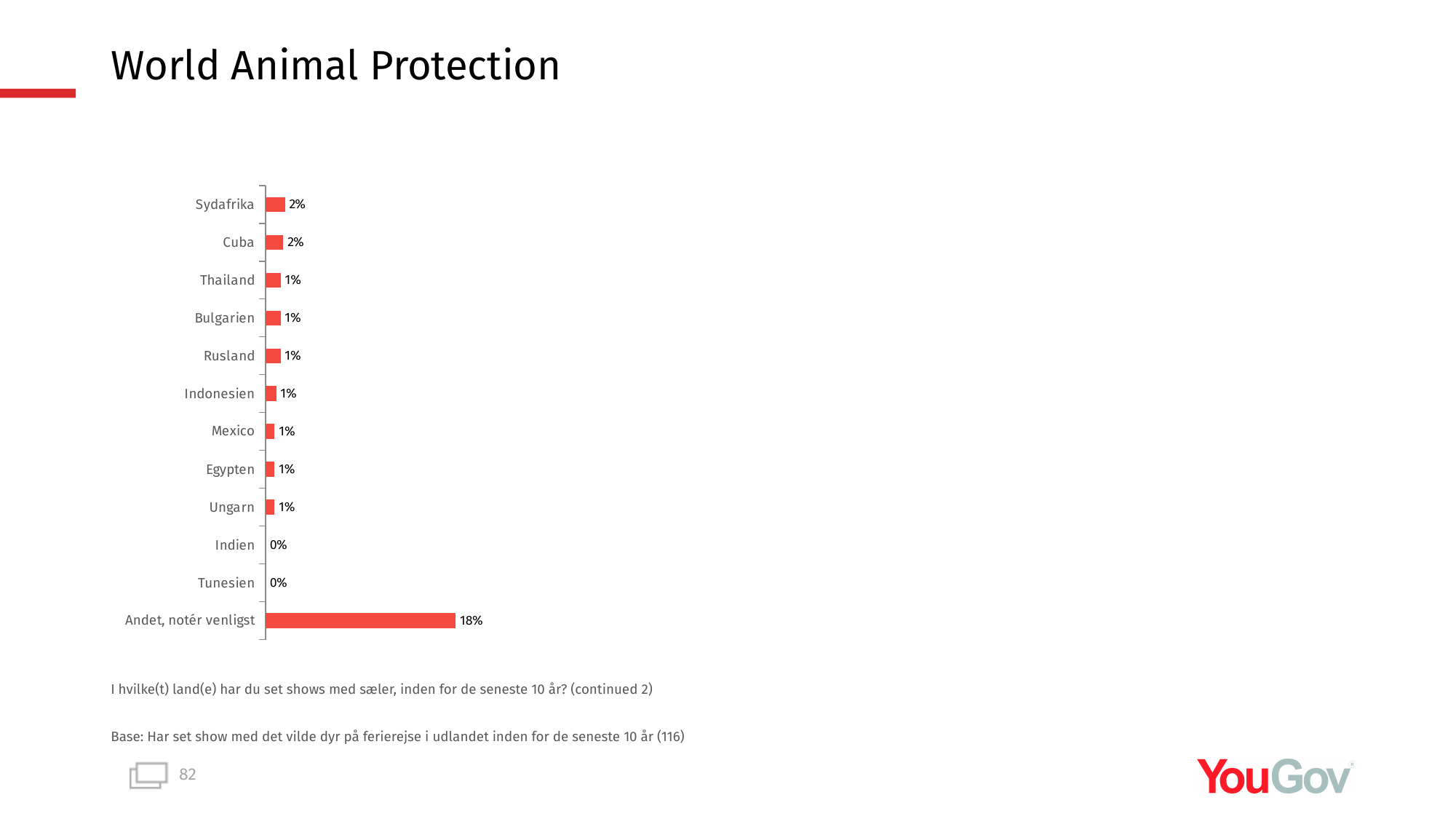

# World Animal Protection

### Chart

| Category | Total |
|---|---|
| Andet, notér venligst | 0.1786 |
| Tunesien | 0.0 |
| Indien | 0.0 |
| Ungarn | 0.0083 |
| Egypten | 0.0083 |
| Mexico | 0.0085 |
| Indonesien | 0.01 |
| Rusland | 0.0141 |
| Bulgarien | 0.0141 |
| Thailand | 0.0142 |
| Cuba | 0.0167 |
| Sydafrika | 0.0183 |
I hvilke(t) land(e) har du set shows med sæler, inden for de seneste 10 år? (continued 2)
Base: Har set show med det vilde dyr på ferierejse i udlandet inden for de seneste 10 år (116)